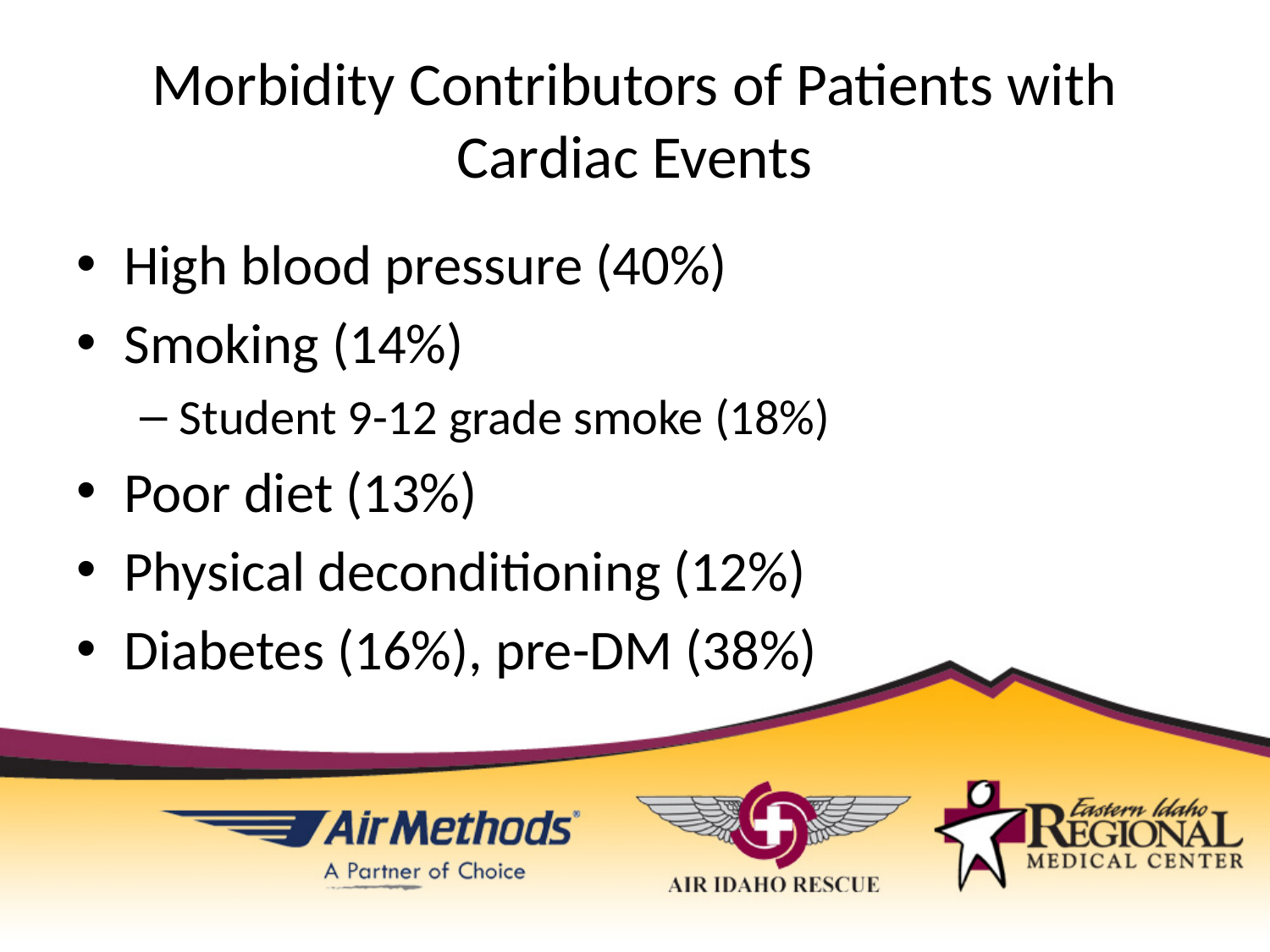

# Morbidity Contributors of Patients with Cardiac Events
High blood pressure (40%)
Smoking (14%)
Student 9-12 grade smoke (18%)
Poor diet (13%)
Physical deconditioning (12%)
Diabetes (16%), pre-DM (38%)